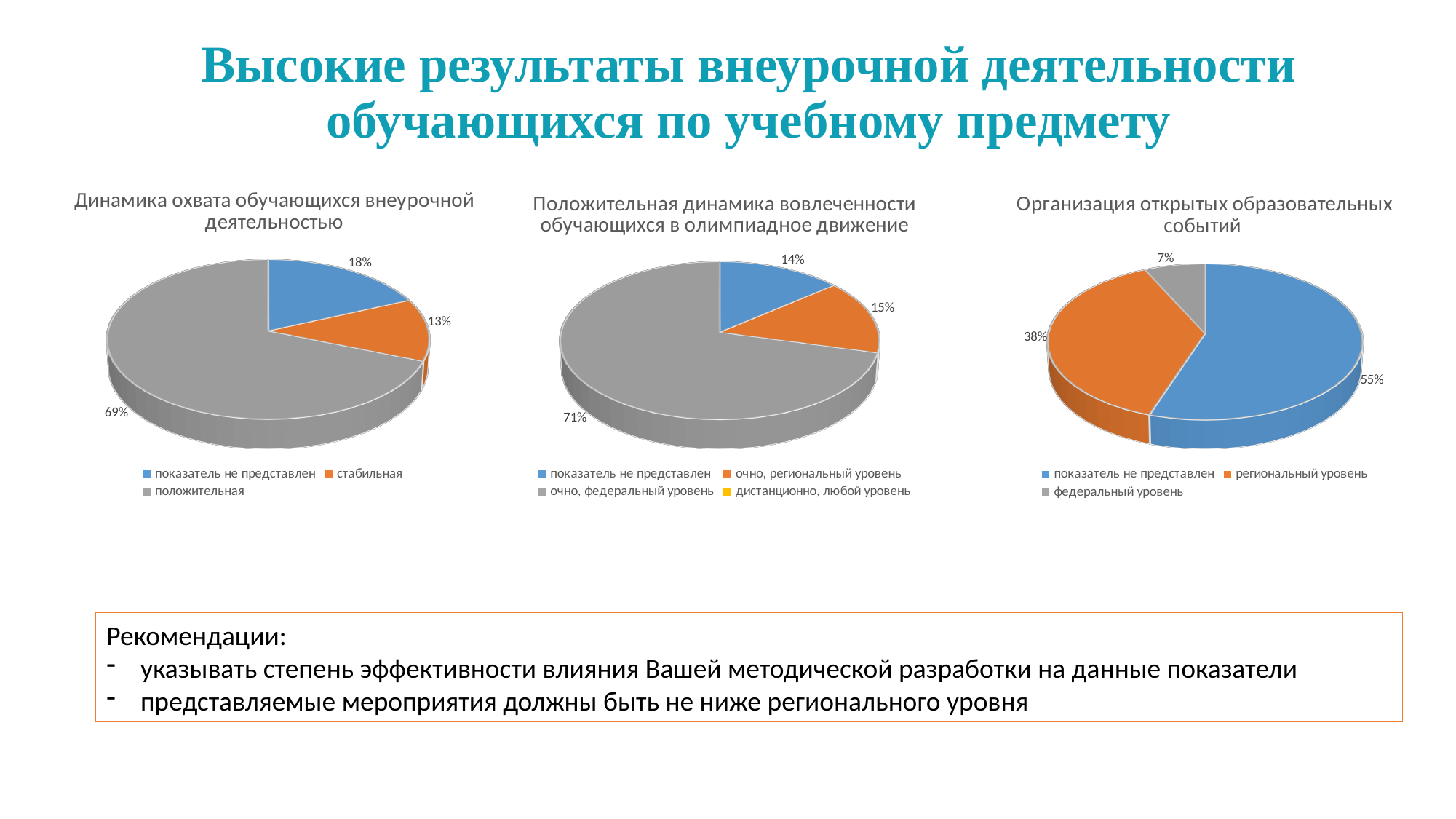

# Высокие результаты внеурочной деятельности обучающихся по учебному предмету

[unsupported chart]

[unsupported chart]

[unsupported chart]

Рекомендации:
указывать степень эффективности влияния Вашей методической разработки на данные показатели
представляемые мероприятия должны быть не ниже регионального уровня